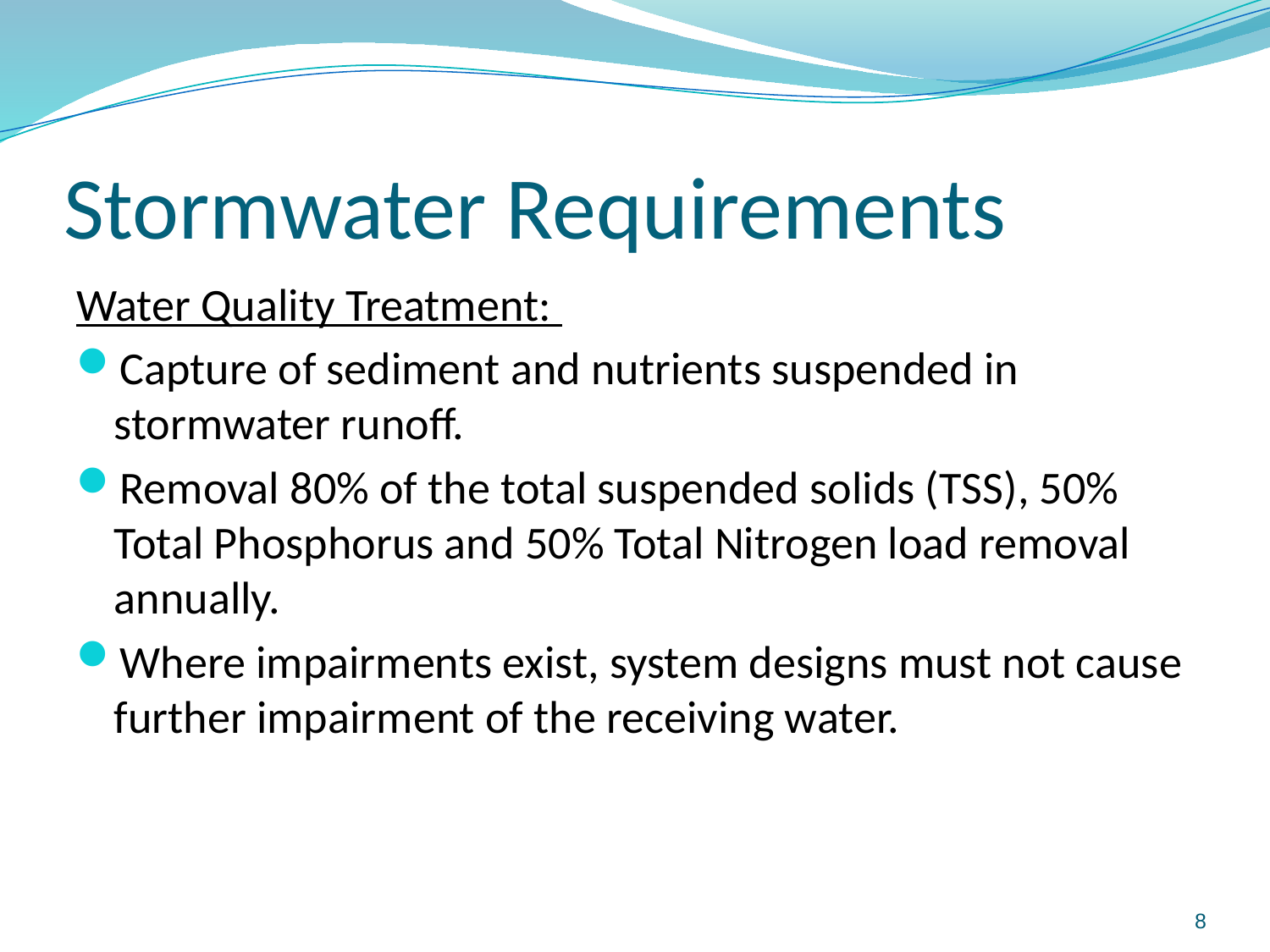

# Stormwater Requirements
Water Quality Treatment:
Capture of sediment and nutrients suspended in stormwater runoff.
Removal 80% of the total suspended solids (TSS), 50% Total Phosphorus and 50% Total Nitrogen load removal annually.
Where impairments exist, system designs must not cause further impairment of the receiving water.

8